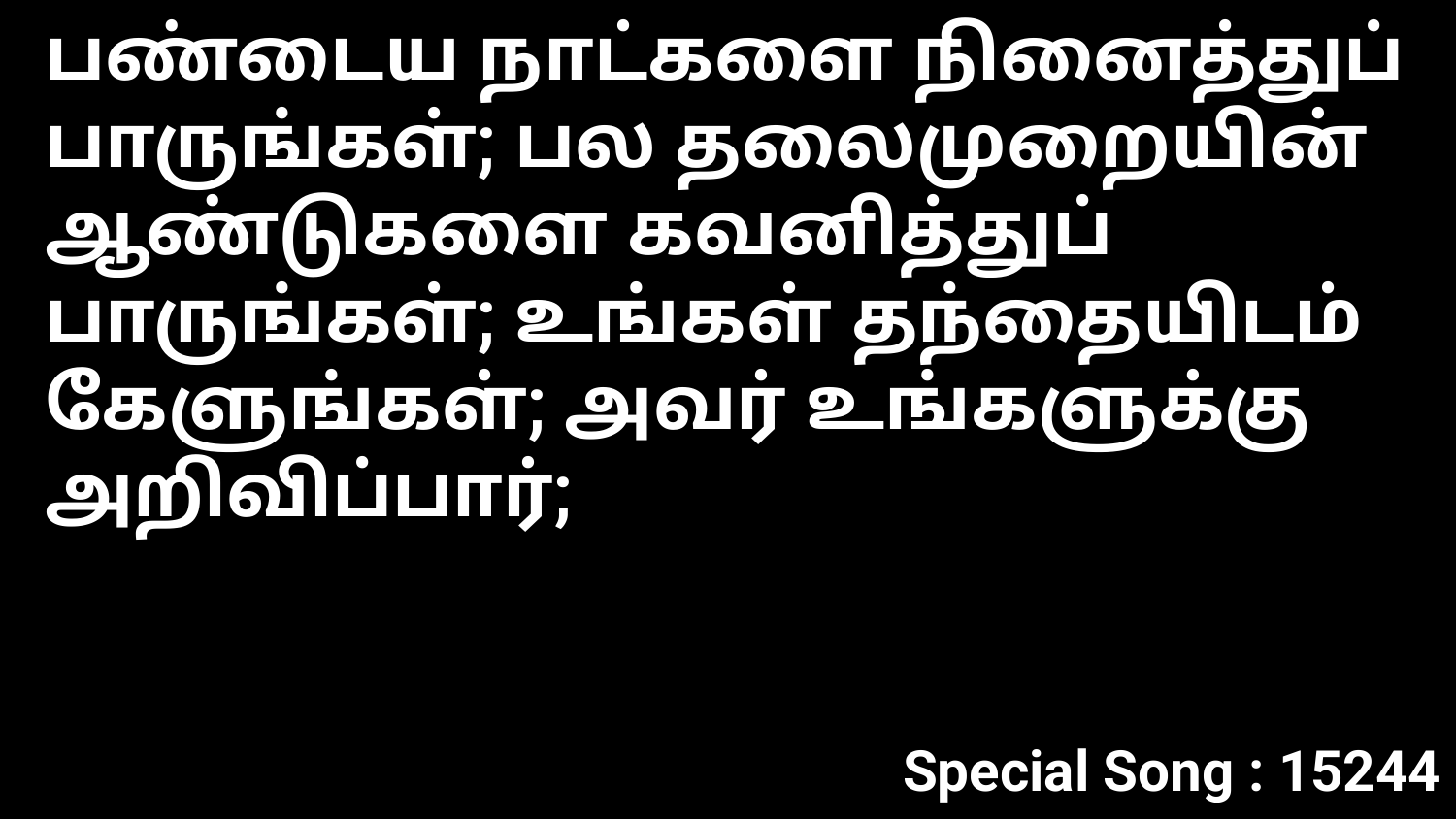

பண்டைய நாட்களை நினைத்துப் பாருங்கள்; பல தலைமுறையின் ஆண்டுகளை கவனித்துப் பாருங்கள்; உங்கள் தந்தையிடம் கேளுங்கள்; அவர் உங்களுக்கு அறிவிப்பார்;

Special Song : 15244